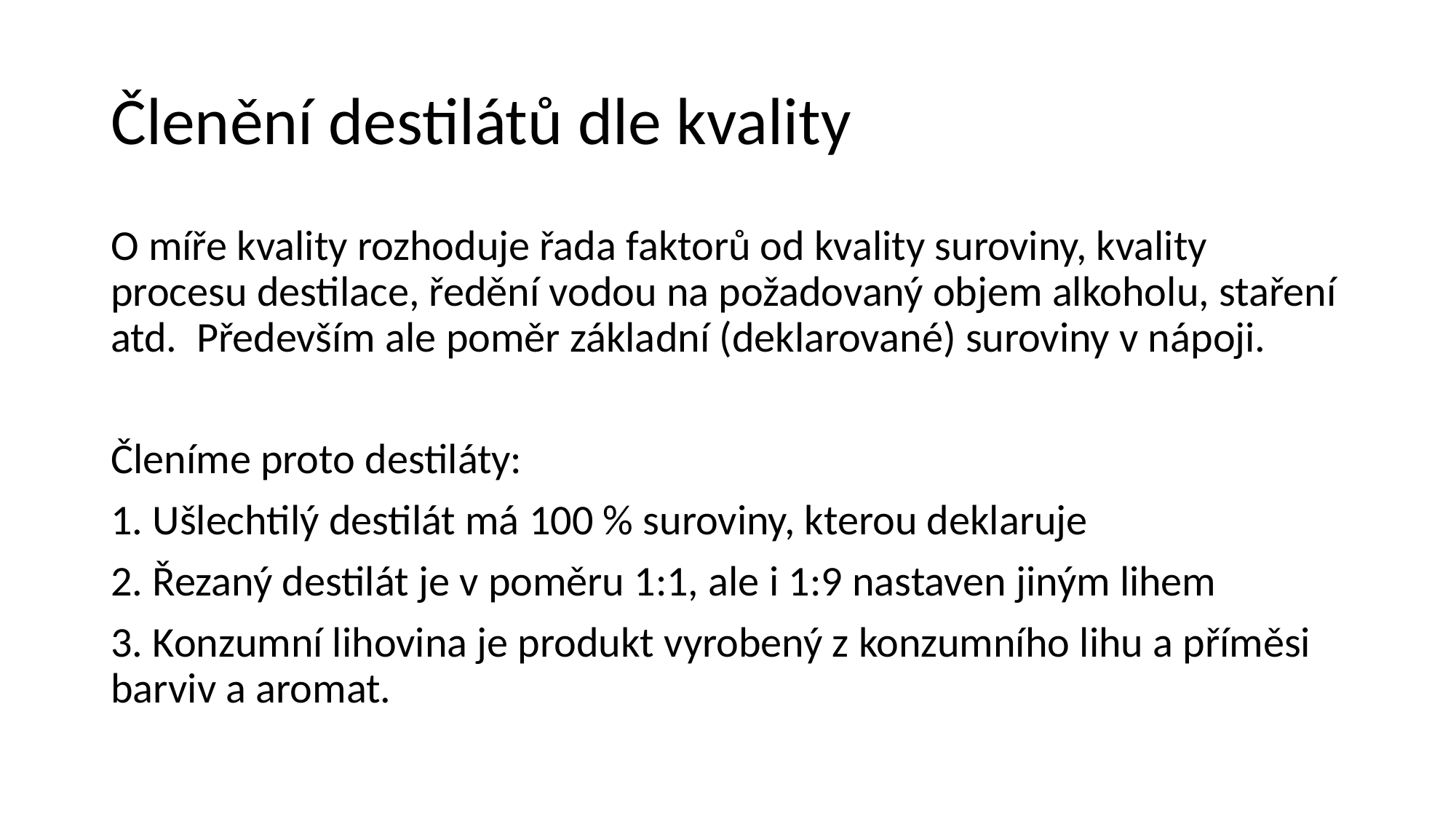

# Členění destilátů dle kvality
O míře kvality rozhoduje řada faktorů od kvality suroviny, kvality procesu destilace, ředění vodou na požadovaný objem alkoholu, staření atd.  Především ale poměr základní (deklarované) suroviny v nápoji.

Členíme proto destiláty:
1. Ušlechtilý destilát má 100 % suroviny, kterou deklaruje
2. Řezaný destilát je v poměru 1:1, ale i 1:9 nastaven jiným lihem
3. Konzumní lihovina je produkt vyrobený z konzumního lihu a příměsi barviv a aromat.